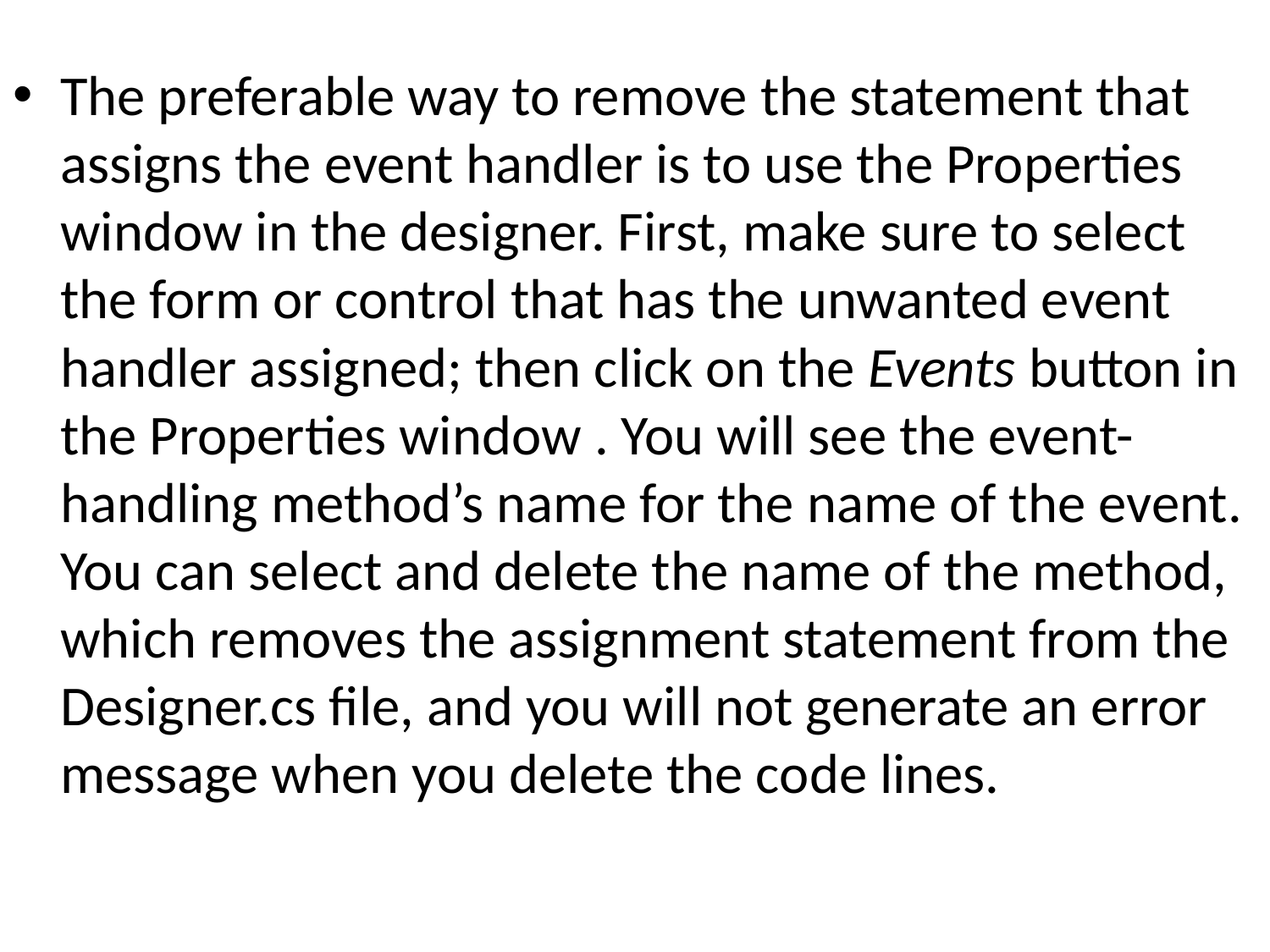

#
The preferable way to remove the statement that assigns the event handler is to use the Properties window in the designer. First, make sure to select the form or control that has the unwanted event handler assigned; then click on the Events button in the Properties window . You will see the event-handling method’s name for the name of the event. You can select and delete the name of the method, which removes the assignment statement from the Designer.cs file, and you will not generate an error message when you delete the code lines.